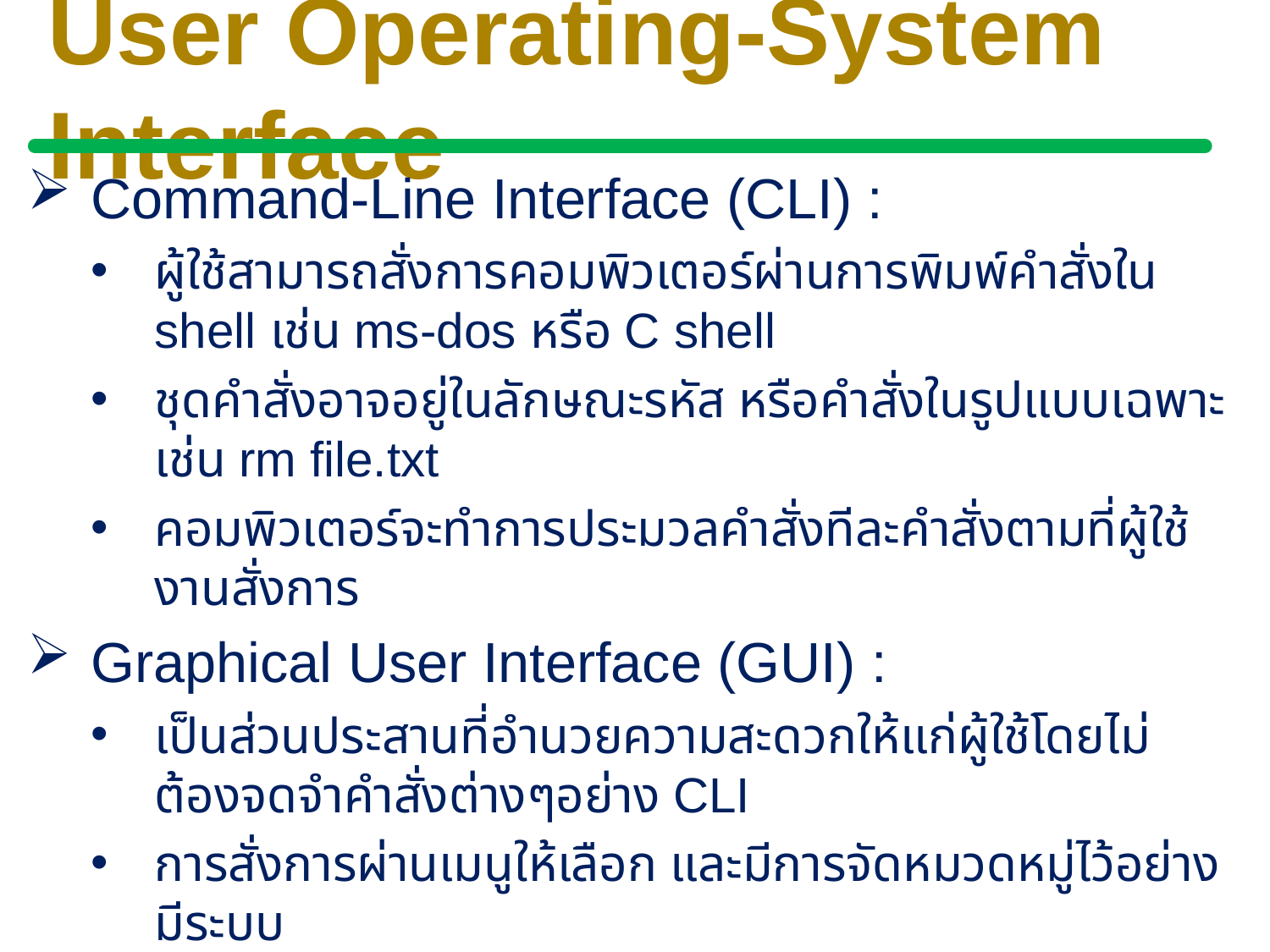

# User Operating-System Interface
Command-Line Interface (CLI) :
ผู้ใช้สามารถสั่งการคอมพิวเตอร์ผ่านการพิมพ์คำสั่งใน shell เช่น ms-dos หรือ C shell
ชุดคำสั่งอาจอยู่ในลักษณะรหัส หรือคำสั่งในรูปแบบเฉพาะเช่น rm file.txt
คอมพิวเตอร์จะทำการประมวลคำสั่งทีละคำสั่งตามที่ผู้ใช้งานสั่งการ
Graphical User Interface (GUI) :
เป็นส่วนประสานที่อำนวยความสะดวกให้แก่ผู้ใช้โดยไม่ต้องจดจำคำสั่งต่างๆอย่าง CLI
การสั่งการผ่านเมนูให้เลือก และมีการจัดหมวดหมู่ไว้อย่างมีระบบ
GUI แรกเป็นของ Xerox พัฒนาขึ้นเมื่อปี 1970s จากนั้น Apple พัฒนาในปี 1980s และ Window version 1.0 พัฒนาขึ้นมาใช้ควบคู่กับ MS-DOS ที่เป็น CLI